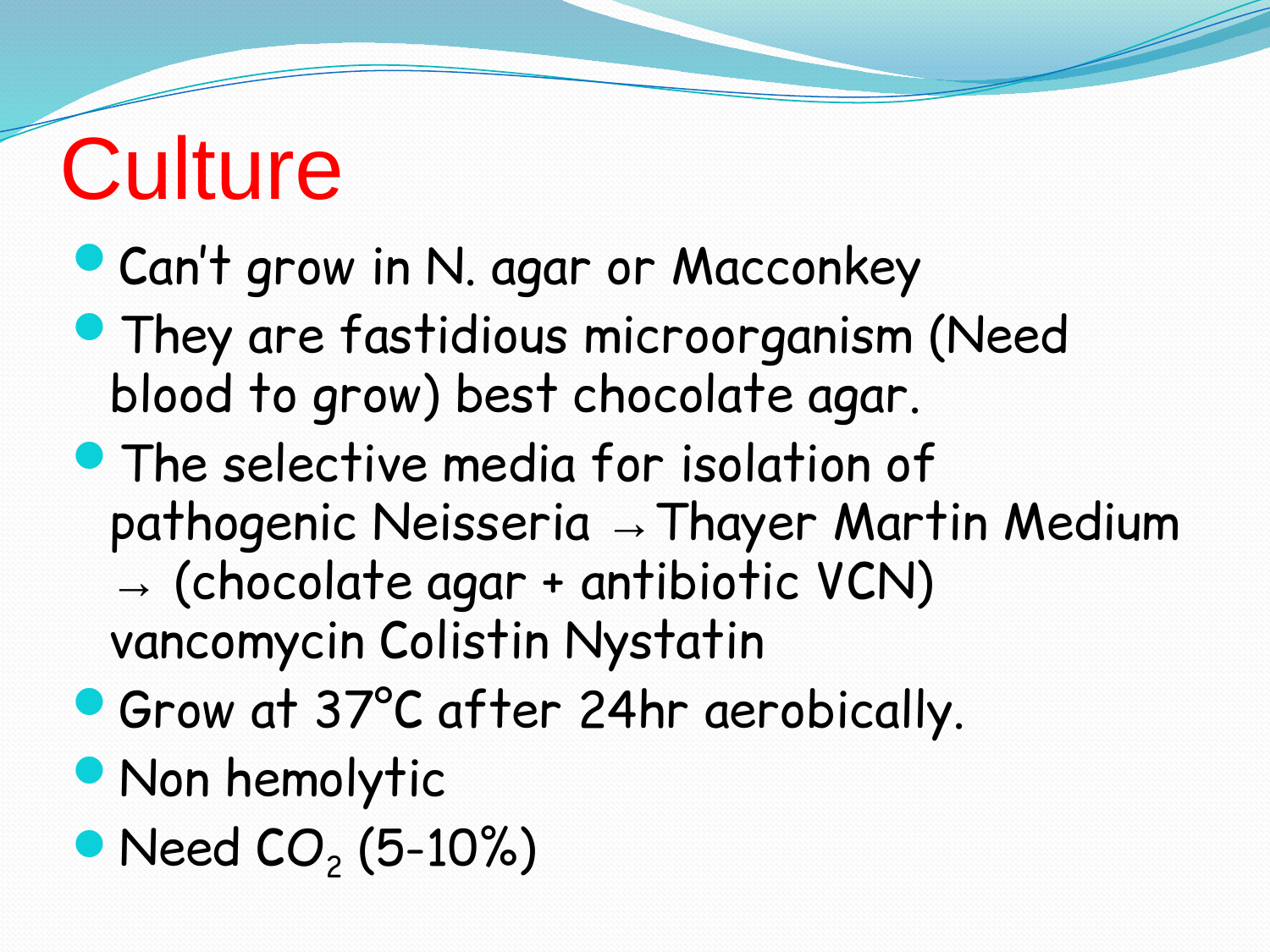

# Culture
Can’t grow in N. agar or Macconkey
They are fastidious microorganism (Need blood to grow) best chocolate agar.
The selective media for isolation of pathogenic Neisseria →Thayer Martin Medium → (chocolate agar + antibiotic VCN) vancomycin Colistin Nystatin
Grow at 37°C after 24hr aerobically.
Non hemolytic
Need CO2 (5-10%)